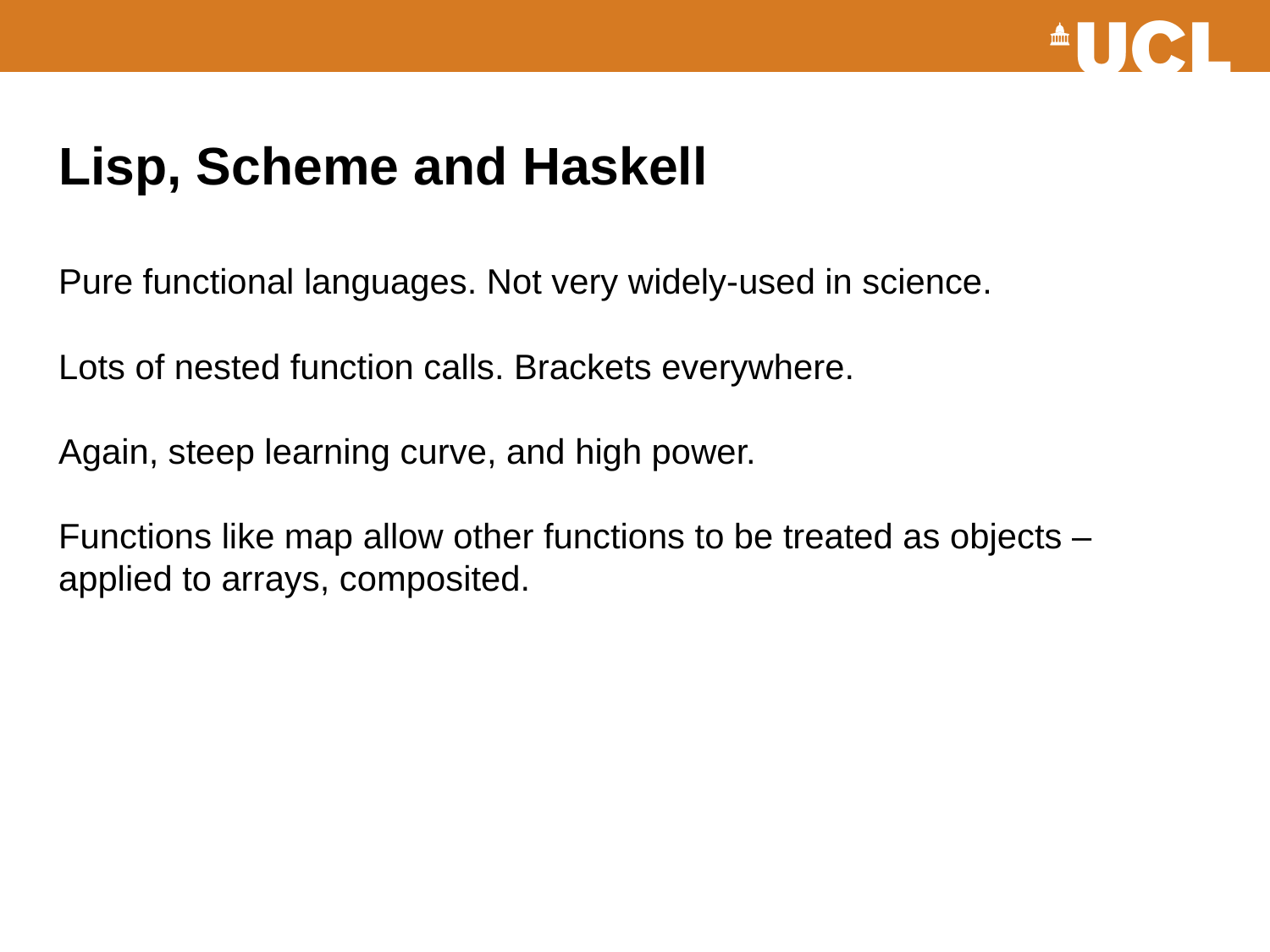

# Lisp, Scheme and Haskell Pure functional languages. Not very widely-used in science. Lots of nested function calls. Brackets everywhere. Again, steep learning curve, and high power. Functions like map allow other functions to be treated as objects – applied to arrays, composited.